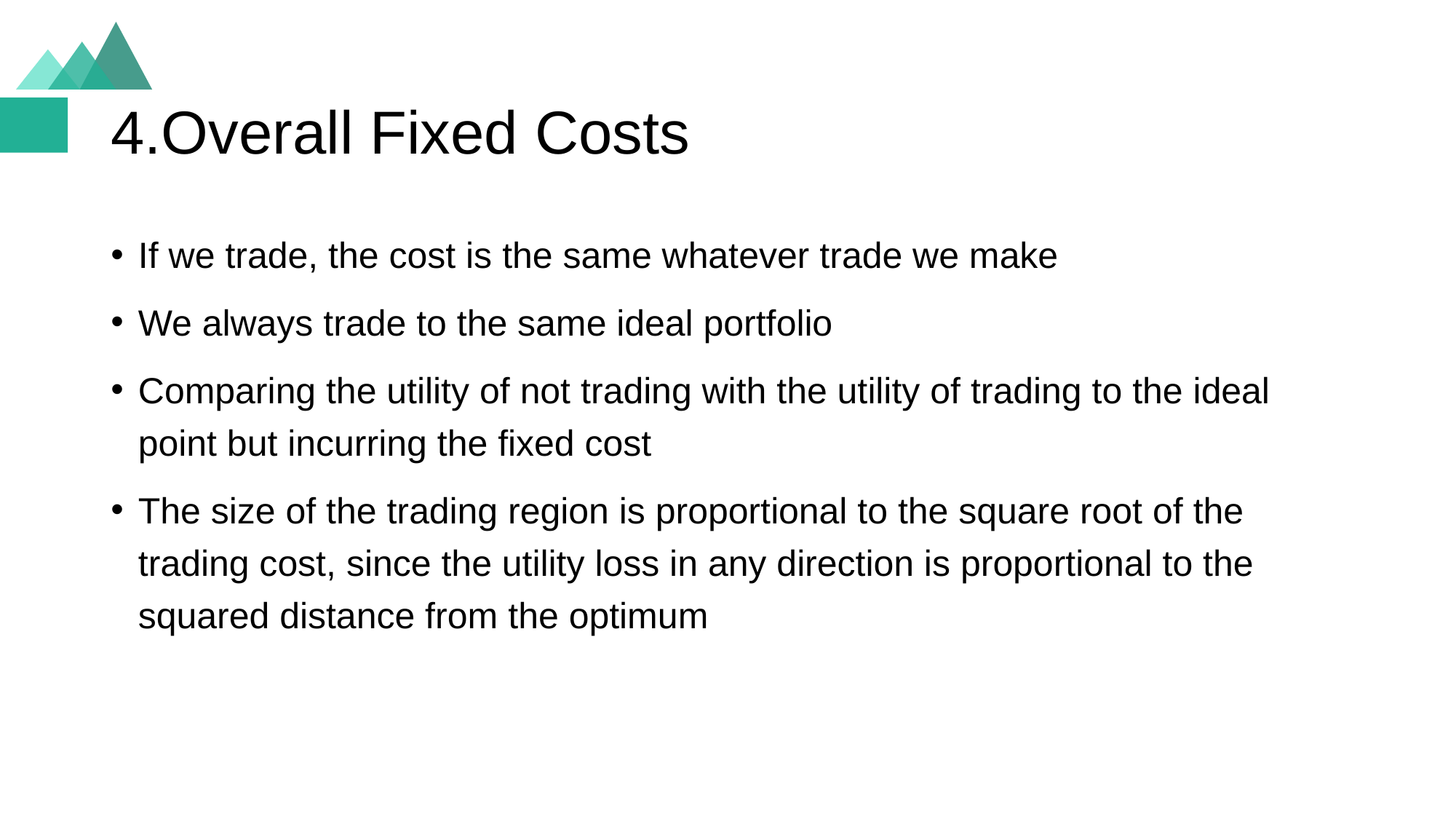

# 4.Overall Fixed Costs
If we trade, the cost is the same whatever trade we make
We always trade to the same ideal portfolio
Comparing the utility of not trading with the utility of trading to the ideal point but incurring the fixed cost
The size of the trading region is proportional to the square root of the trading cost, since the utility loss in any direction is proportional to the squared distance from the optimum